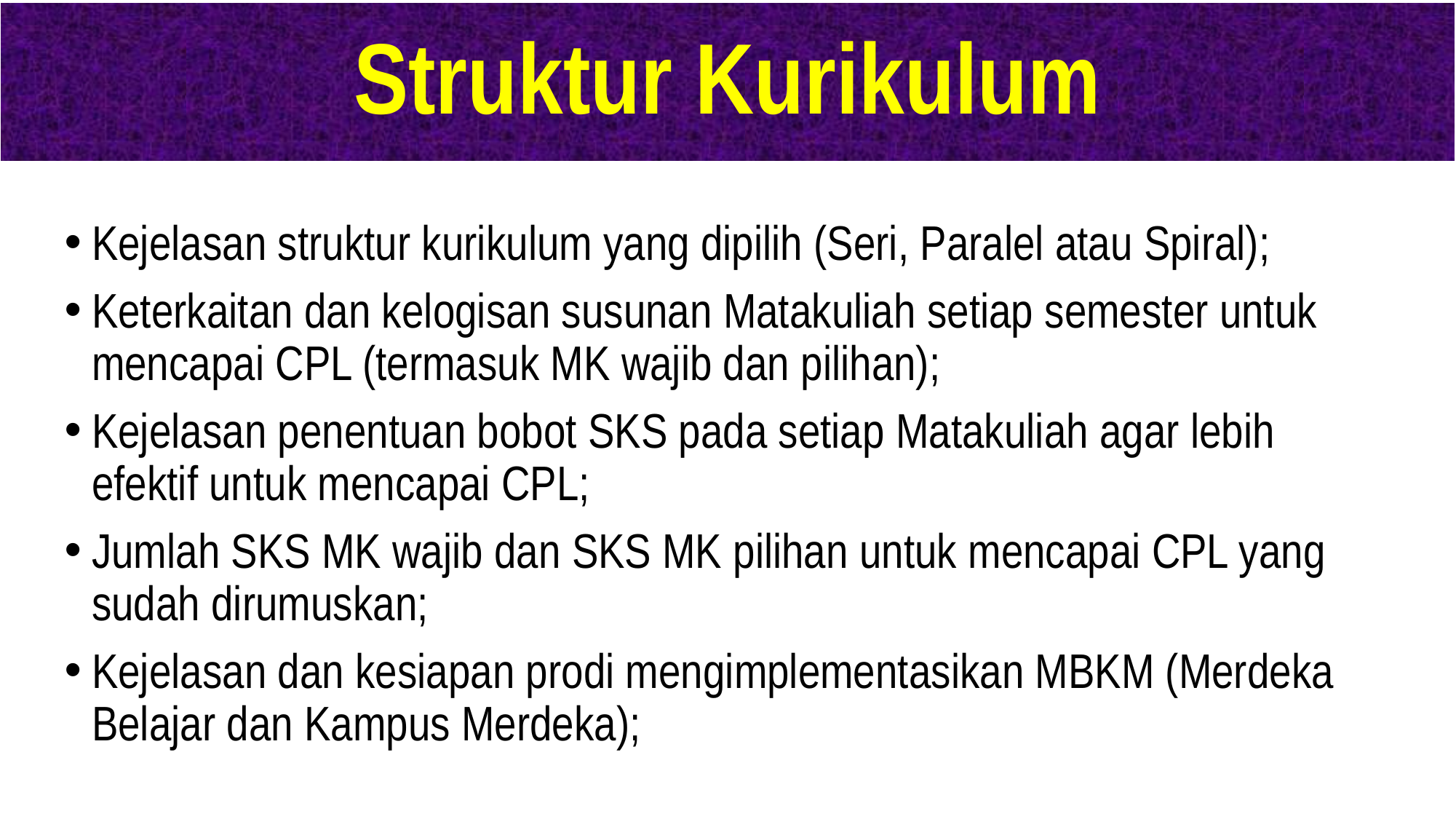

# Struktur Kurikulum
Kejelasan struktur kurikulum yang dipilih (Seri, Paralel atau Spiral);
Keterkaitan dan kelogisan susunan Matakuliah setiap semester untuk mencapai CPL (termasuk MK wajib dan pilihan);
Kejelasan penentuan bobot SKS pada setiap Matakuliah agar lebih efektif untuk mencapai CPL;
Jumlah SKS MK wajib dan SKS MK pilihan untuk mencapai CPL yang sudah dirumuskan;
Kejelasan dan kesiapan prodi mengimplementasikan MBKM (Merdeka Belajar dan Kampus Merdeka);